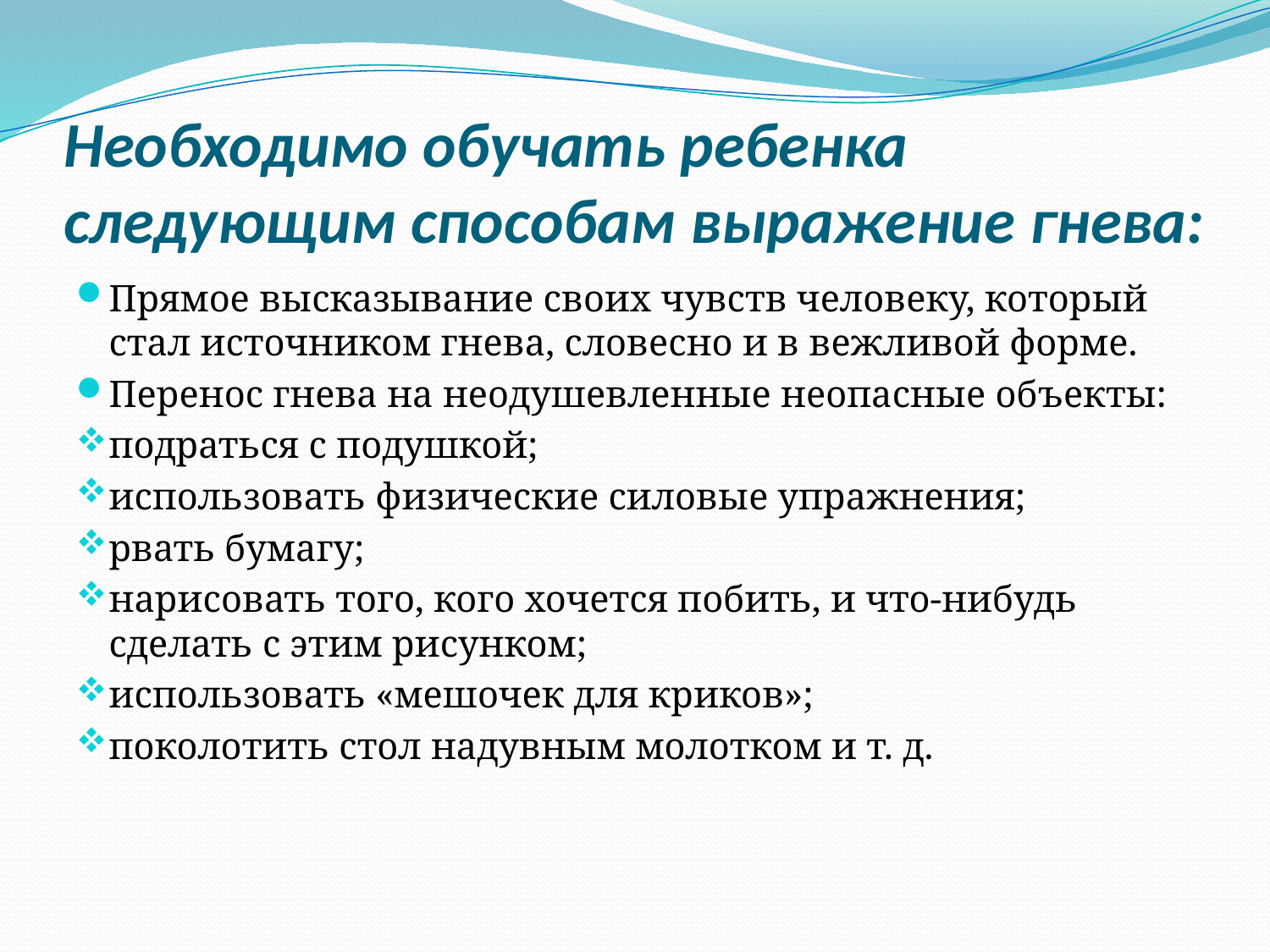

# Необходимо обучать ребенка следующим способам выражение гнева:
Прямое высказывание своих чувств человеку, который стал источником гнева, словесно и в вежливой форме.
Перенос гнева на неодушевленные неопасные объекты:
подраться с подушкой;
использовать физические силовые упражнения;
рвать бумагу;
нарисовать того, кого хочется побить, и что-нибудь сделать с этим рисунком;
использовать «мешочек для криков»;
поколотить стол надувным молотком и т. д.